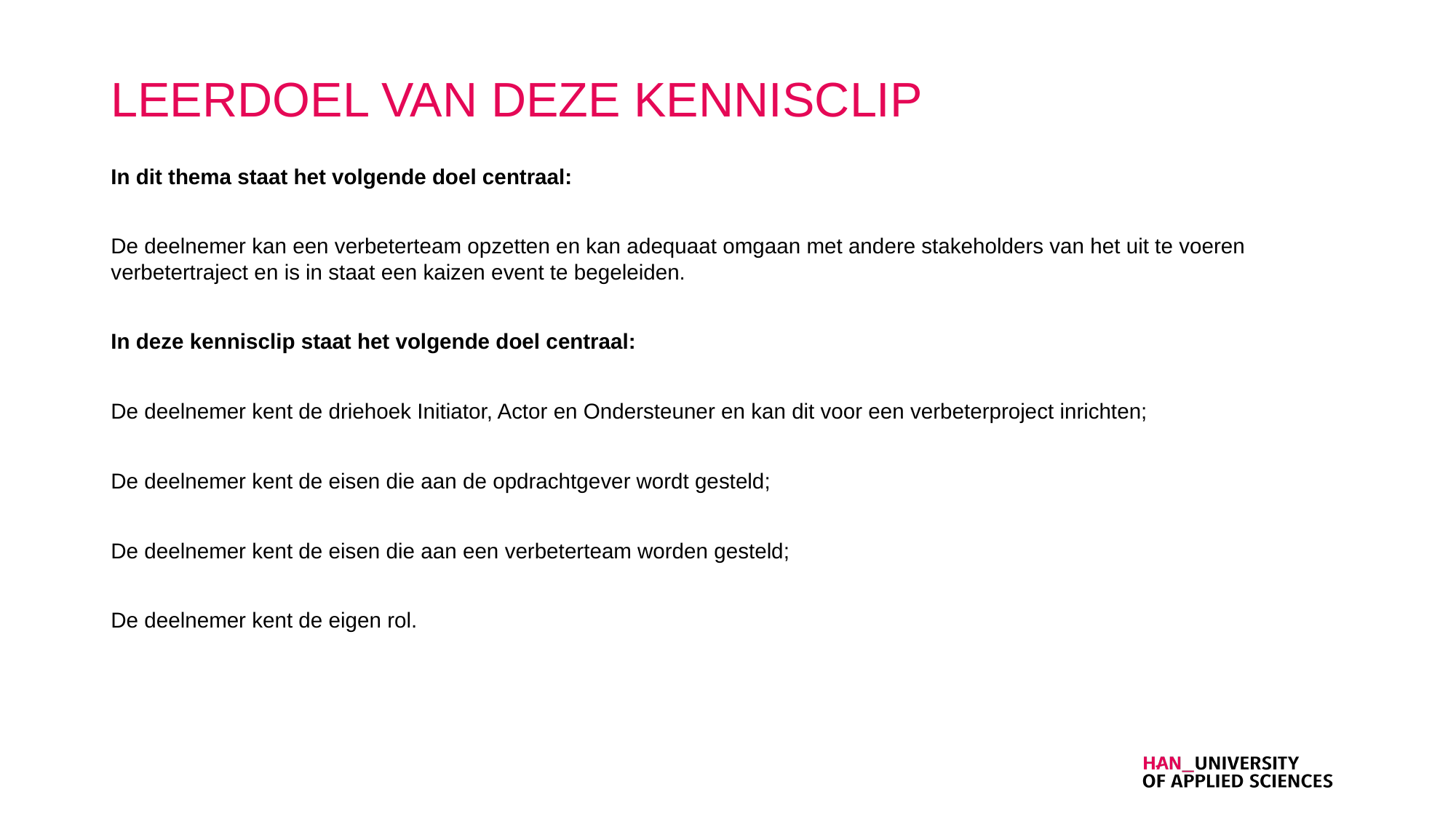

# LEERDOEL VAN DEZE KENNISCLIP
In dit thema staat het volgende doel centraal:

De deelnemer kan een verbeterteam opzetten en kan adequaat omgaan met andere stakeholders van het uit te voeren verbetertraject en is in staat een kaizen event te begeleiden.

In deze kennisclip staat het volgende doel centraal:

De deelnemer kent de driehoek Initiator, Actor en Ondersteuner en kan dit voor een verbeterproject inrichten;

De deelnemer kent de eisen die aan de opdrachtgever wordt gesteld;

De deelnemer kent de eisen die aan een verbeterteam worden gesteld;

De deelnemer kent de eigen rol.